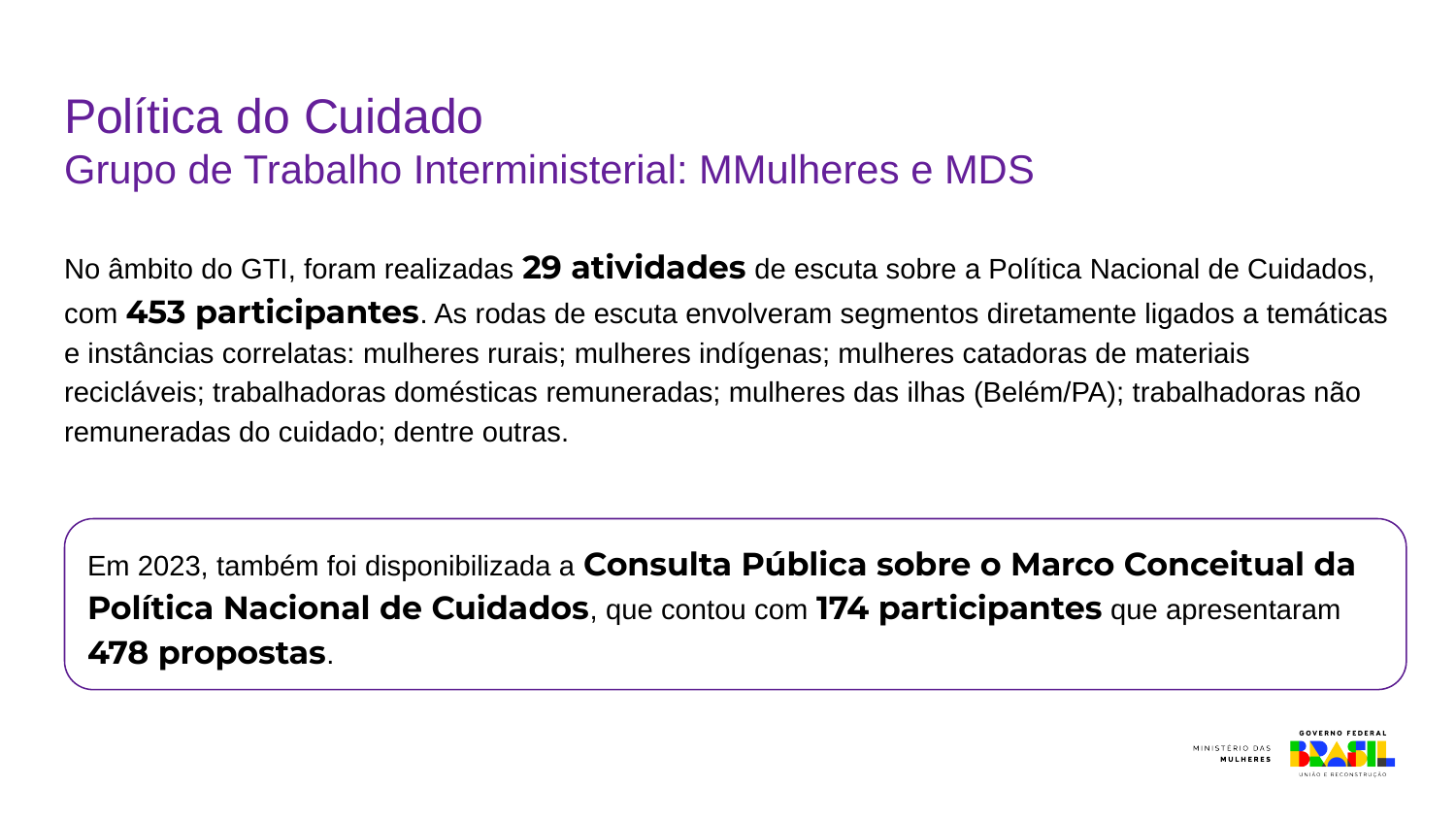

# Política do Cuidado
Grupo de Trabalho Interministerial: MMulheres e MDS
No âmbito do GTI, foram realizadas 29 atividades de escuta sobre a Política Nacional de Cuidados, com 453 participantes. As rodas de escuta envolveram segmentos diretamente ligados a temáticas e instâncias correlatas: mulheres rurais; mulheres indígenas; mulheres catadoras de materiais recicláveis; trabalhadoras domésticas remuneradas; mulheres das ilhas (Belém/PA); trabalhadoras não remuneradas do cuidado; dentre outras.
Em 2023, também foi disponibilizada a Consulta Pública sobre o Marco Conceitual da Política Nacional de Cuidados, que contou com 174 participantes que apresentaram 478 propostas.